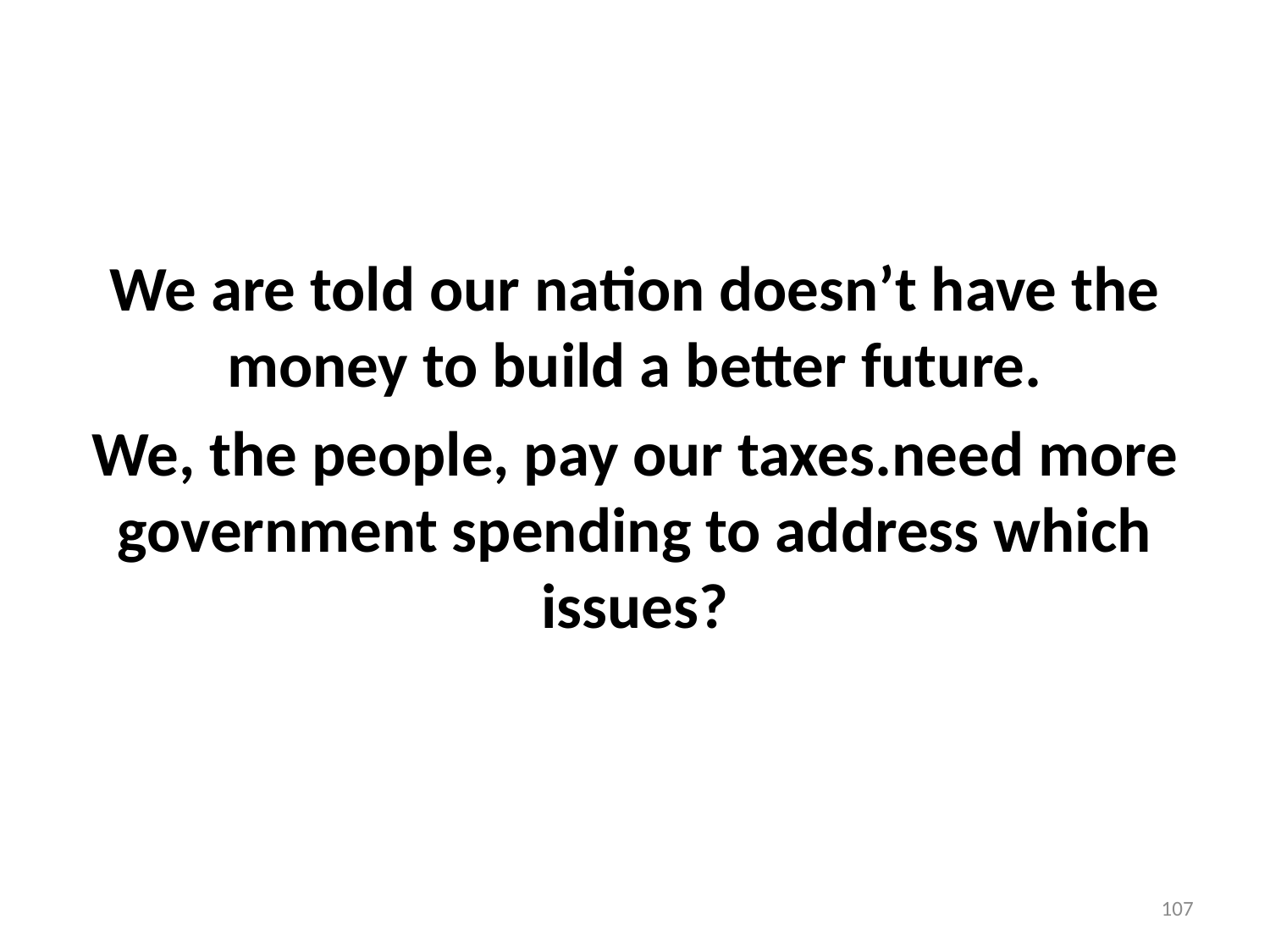

We are told our nation doesn’t have the money to build a better future.
We, the people, pay our taxes.need more government spending to address which issues?
107